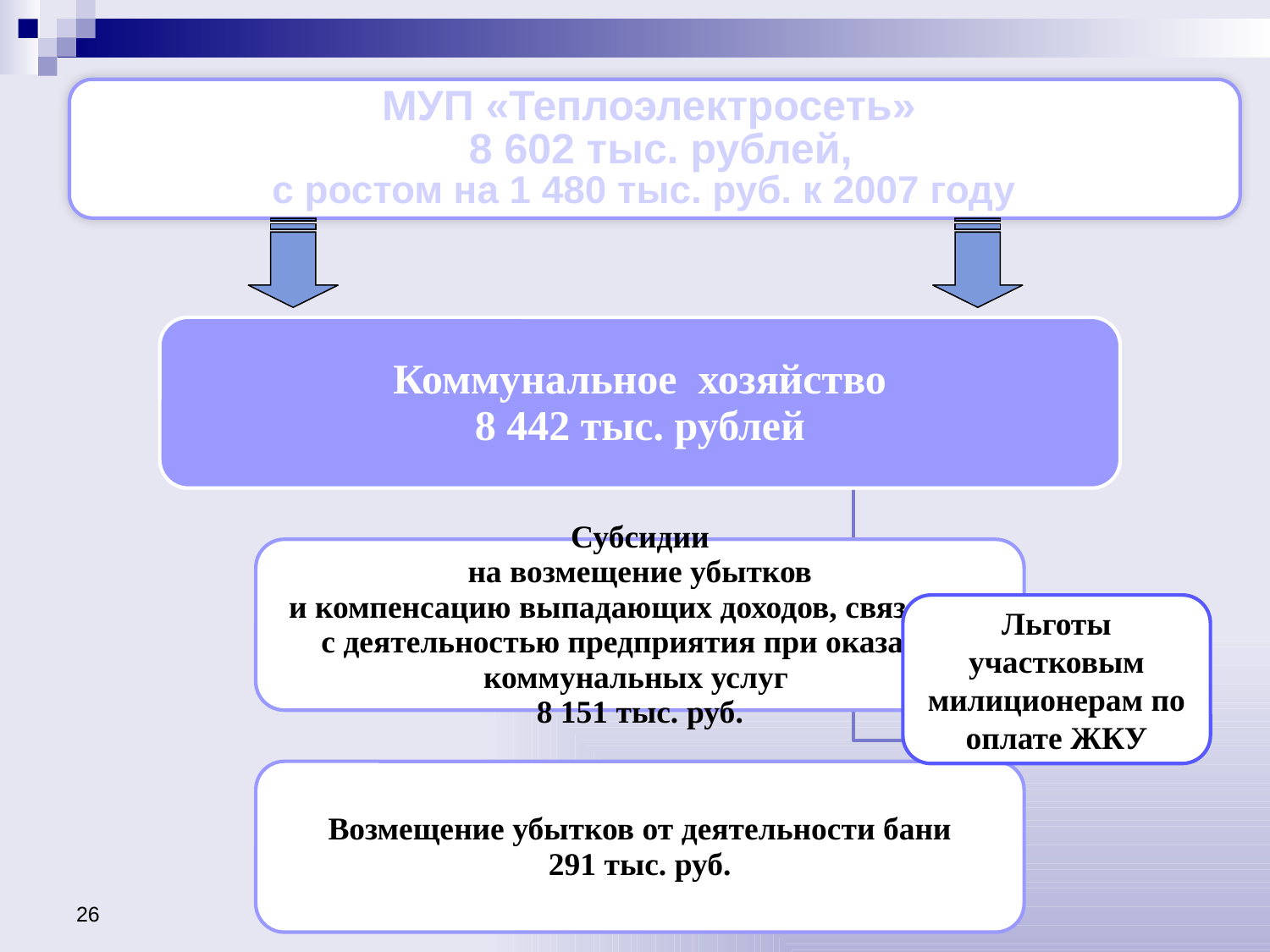

МУП «Теплоэлектросеть»
 8 602 тыс. рублей,
 с ростом на 1 480 тыс. руб. к 2007 году

Коммунальное  хозяйство
 8 442 тыс. рублей
Субсидии
на возмещение убытков
8 151 тыс. руб.
Возмещение убытков от деятельности бани
291 тыс. руб.

Льготы участковым милиционерам по оплате ЖКУ
26